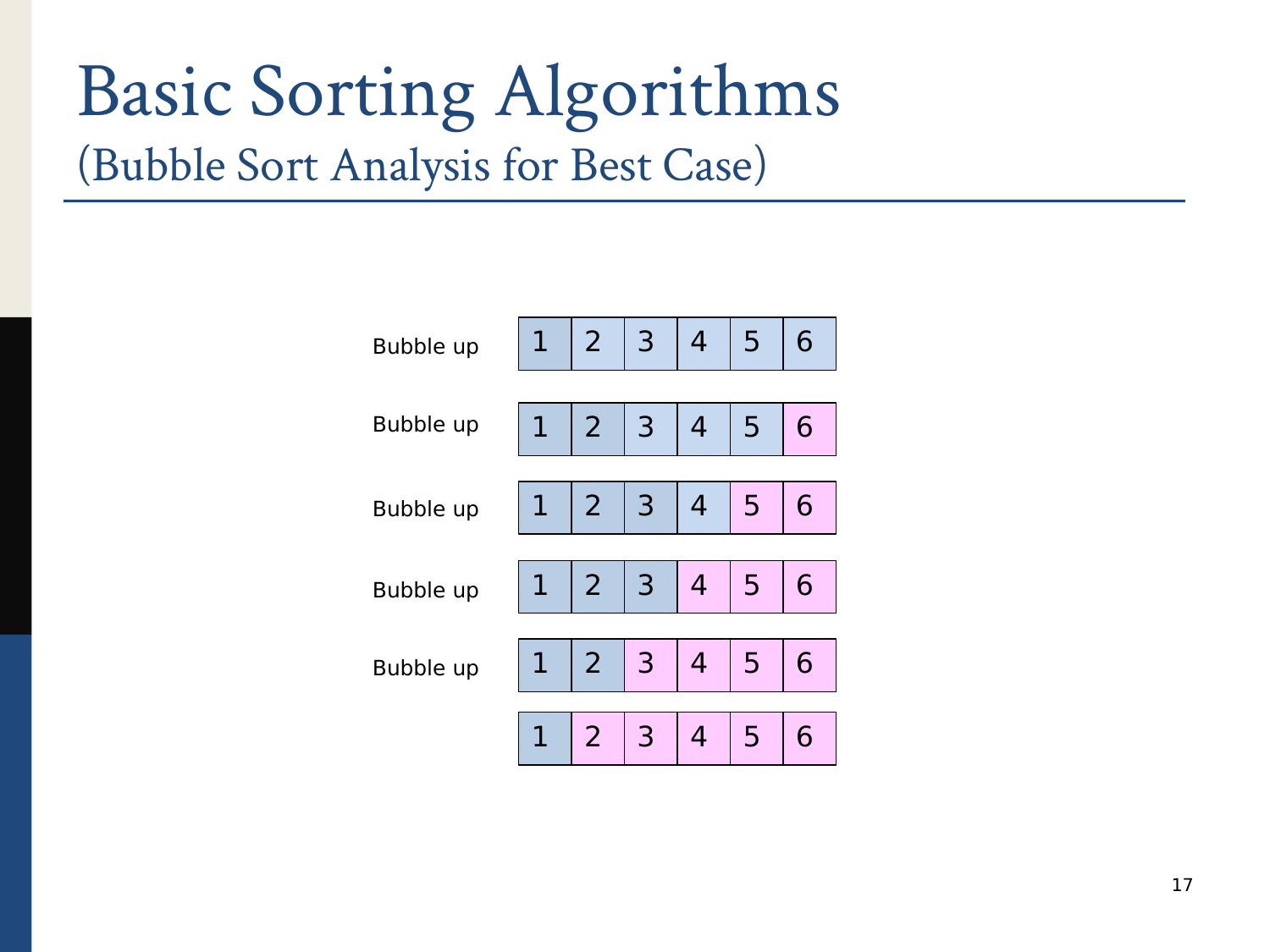

# Basic Sorting Algorithms (Bubble Sort Analysis for Best Case)
1
2
3
4
5
6
Bubble up
1
2
3
4
5
6
Bubble up
1
2
3
4
5
6
Bubble up
1
2
3
4
5
6
Bubble up
1
2
3
4
5
6
Bubble up
1
2
3
4
5
6
17